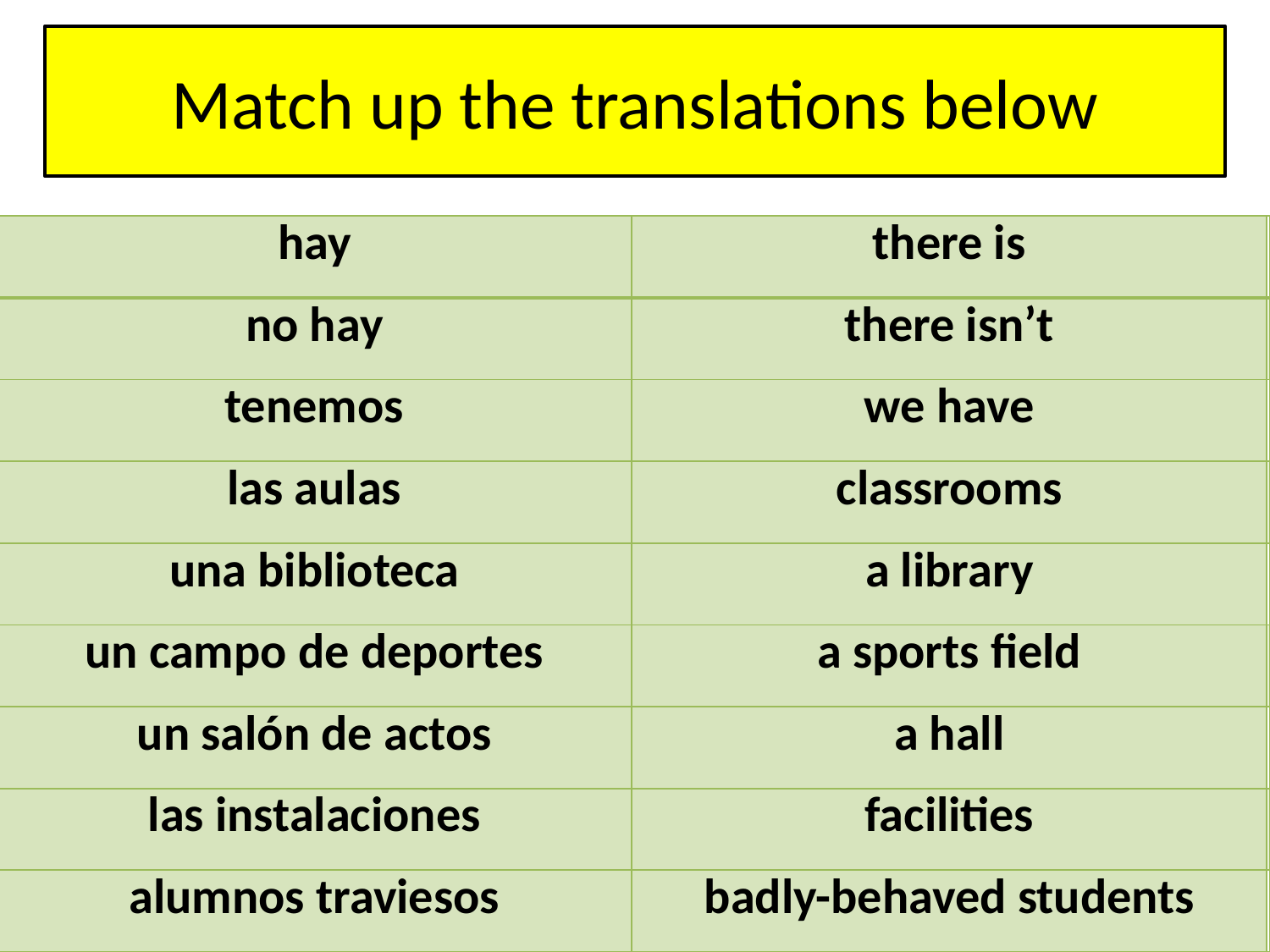

# Match up the translations below
| hay | a sports field |
| --- | --- |
| no hay | a hall |
| tenemos | there is |
| las aulas | badly-behaved students |
| una biblioteca | facilities |
| un campo de deportes | we have |
| un salón de actos | there isn’t |
| las instalaciones | classrooms |
| alumnos traviesos | a library |
| hay | there is |
| --- | --- |
| no hay | there isn’t |
| tenemos | we have |
| las aulas | classrooms |
| una biblioteca | a library |
| un campo de deportes | a sports field |
| un salón de actos | a hall |
| las instalaciones | facilities |
| alumnos traviesos | badly-behaved students |